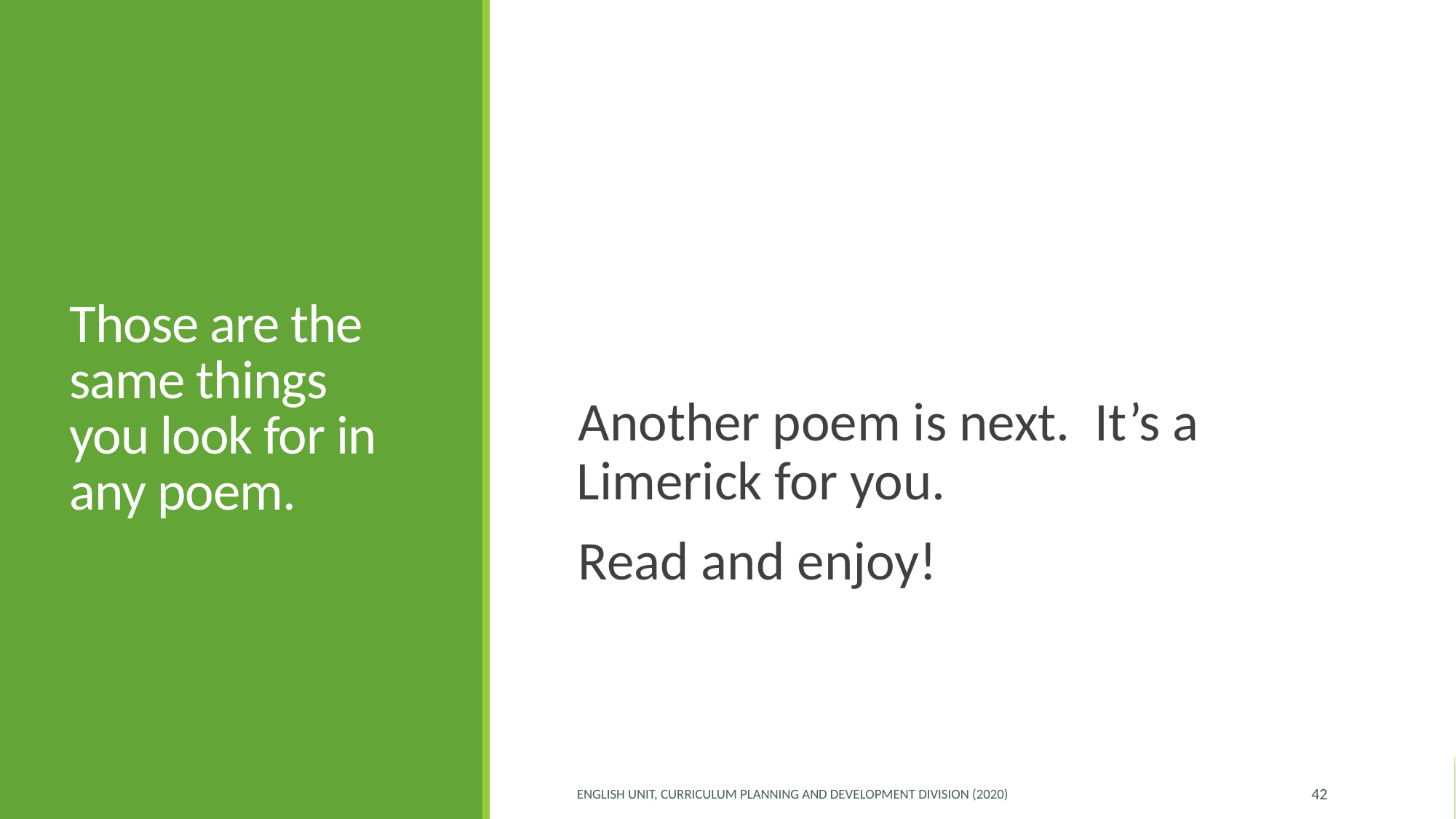

# Those are the same things you look for in any poem.

Another poem is next.  It’s a Limerick for you.
Read and enjoy!
ENGLISH UNIT, CURRICULUM PLANNING AND DEVELOPMENT DIVISION (2020)
42